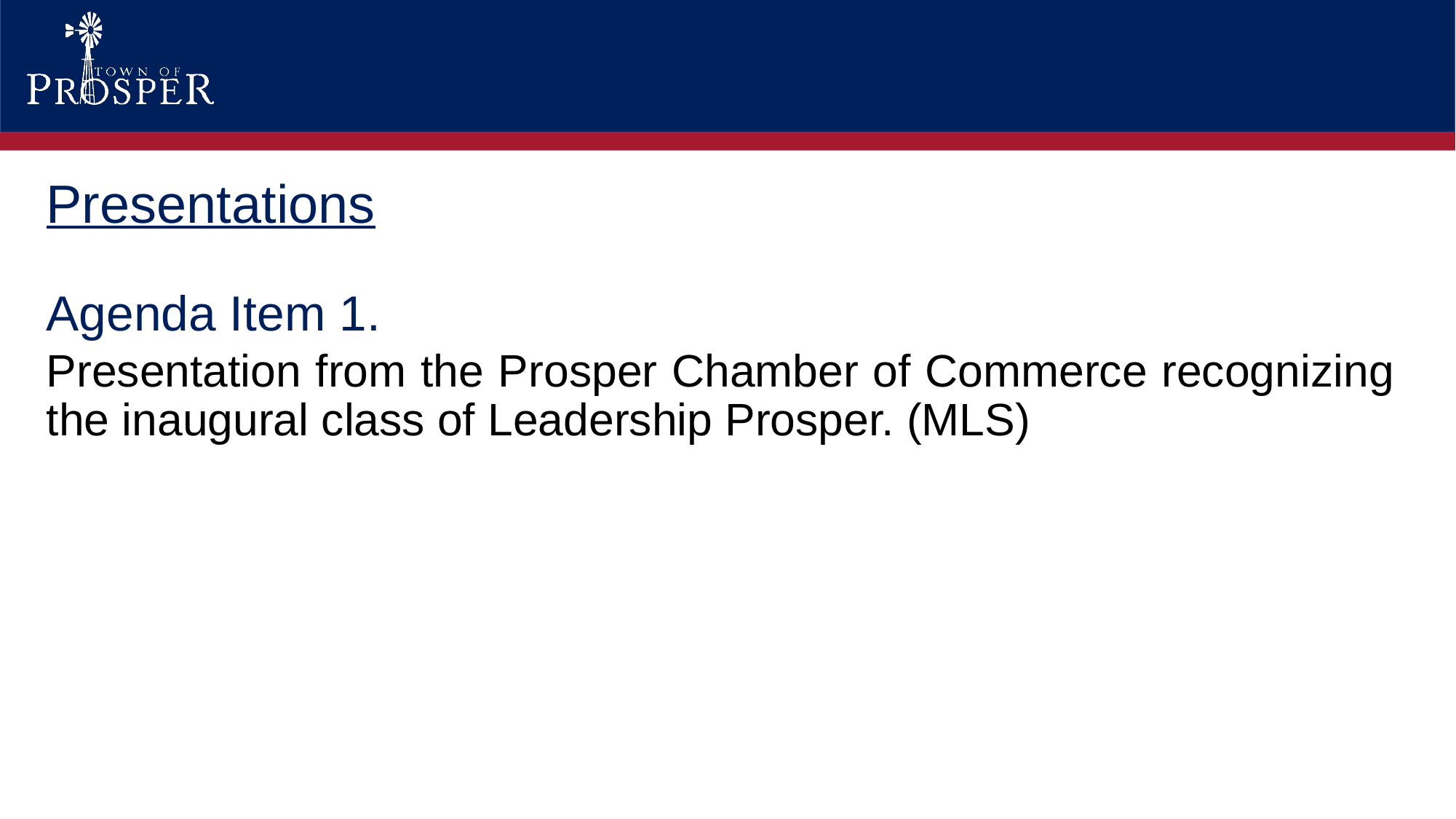

Presentations
Agenda Item 1.
Presentation from the Prosper Chamber of Commerce recognizing the inaugural class of Leadership Prosper. (MLS)